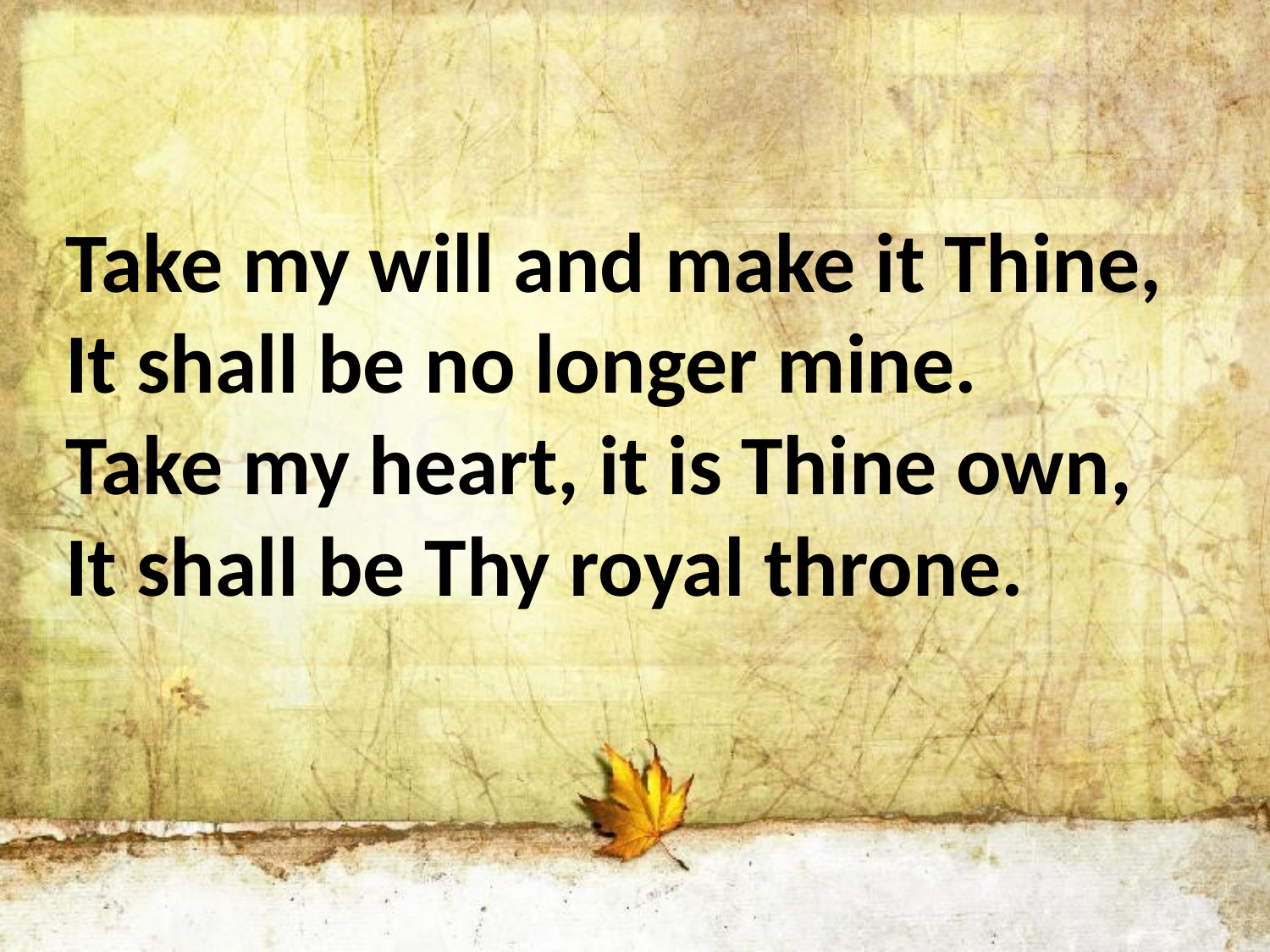

Take my will and make it Thine,
It shall be no longer mine.
Take my heart, it is Thine own,
It shall be Thy royal throne.